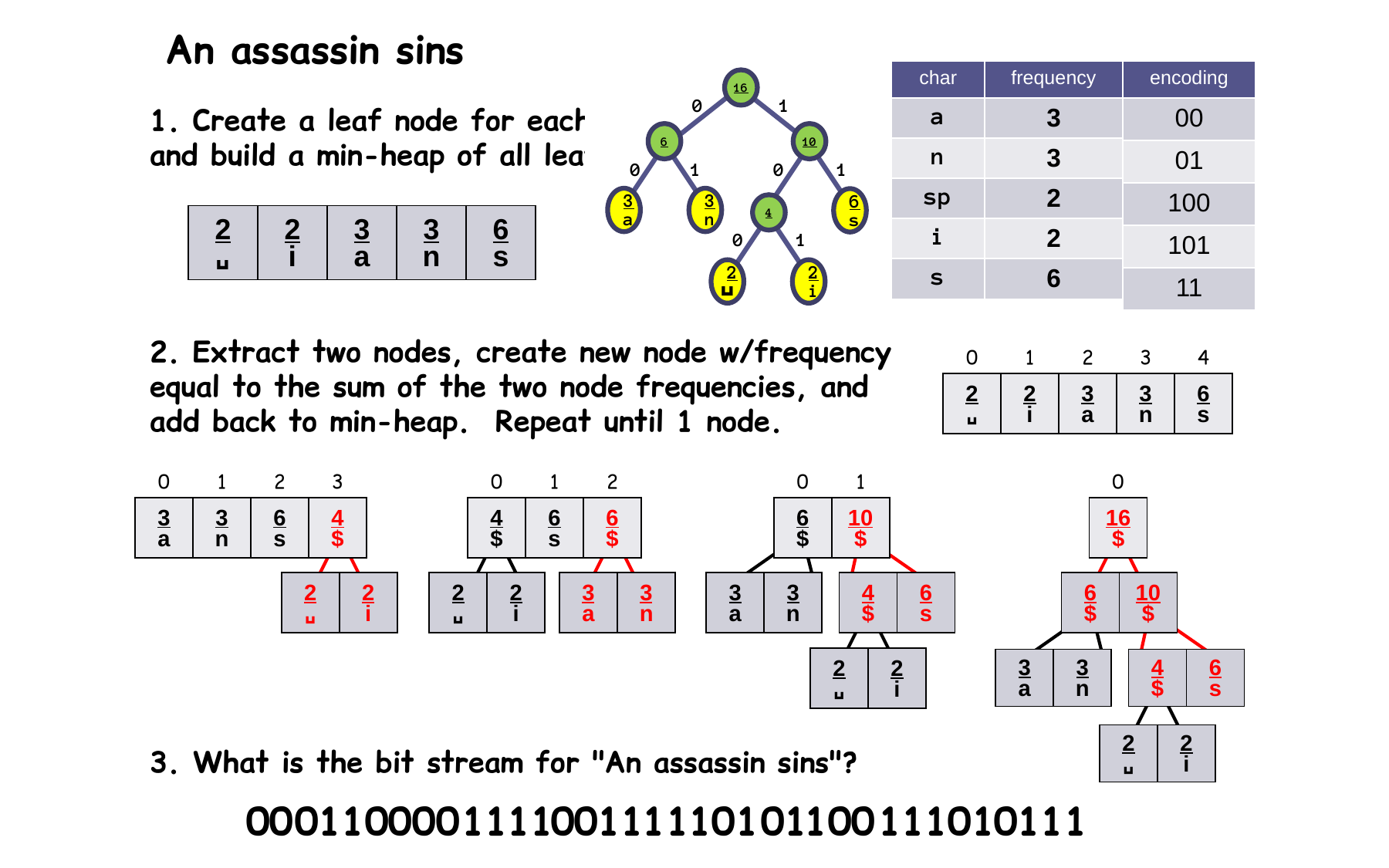

An assassin sins

16
0
1

6

10
0
1
0
1
3
a

3
n

6
s

4
0
1
2

2
i

␣
| char | frequency | encoding |
| --- | --- | --- |
| a | 3 |  |
| n | 3 |  |
| sp | 2 |  |
| i | 2 |  |
| s | 6 |  |
| encoding |
| --- |
| 00 |
| 01 |
| 100 |
| 101 |
| 11 |
1. Create a leaf node for each unique character and build a min-heap of all leaf nodes.
| 2 ␣ | 2 i | 3 a | 3 n | 6 s |
| --- | --- | --- | --- | --- |
2. Extract two nodes, create new node w/frequency equal to the sum of the two node frequencies, and add back to min-heap.  Repeat until 1 node.
| 0 | 1 | 2 | 3 | 4 |
| --- | --- | --- | --- | --- |
| 2 ␣ | 2 i | 3 a | 3 n | 6 s |
| 0 | 1 | 2 | 3 |
| --- | --- | --- | --- |
| 3 a | 3 n | 6 s | 4 $ |
| 0 | 1 | 2 |
| --- | --- | --- |
| 4 $ | 6 s | 6 $ |
| 0 | 1 |
| --- | --- |
| 6 $ | 10 $ |
| 0 |
| --- |
| 16 $ |
| 2 ␣ | 2 i |
| --- | --- |
| 2 ␣ | 2 i |
| --- | --- |
| 3 a | 3 n |
| --- | --- |
| 3 a | 3 n |
| --- | --- |
| 4 $ | 6 s |
| --- | --- |
| 6 $ | 10 $ |
| --- | --- |
| 2 ␣ | 2 i |
| --- | --- |
| 3 a | 3 n |
| --- | --- |
| 4 $ | 6 s |
| --- | --- |
| 2 ␣ | 2 i |
| --- | --- |
3. What is the bit stream for "An assassin sins"?
00
01
100
00
11
11
00
11
11
101
01
100
11
101
01
11